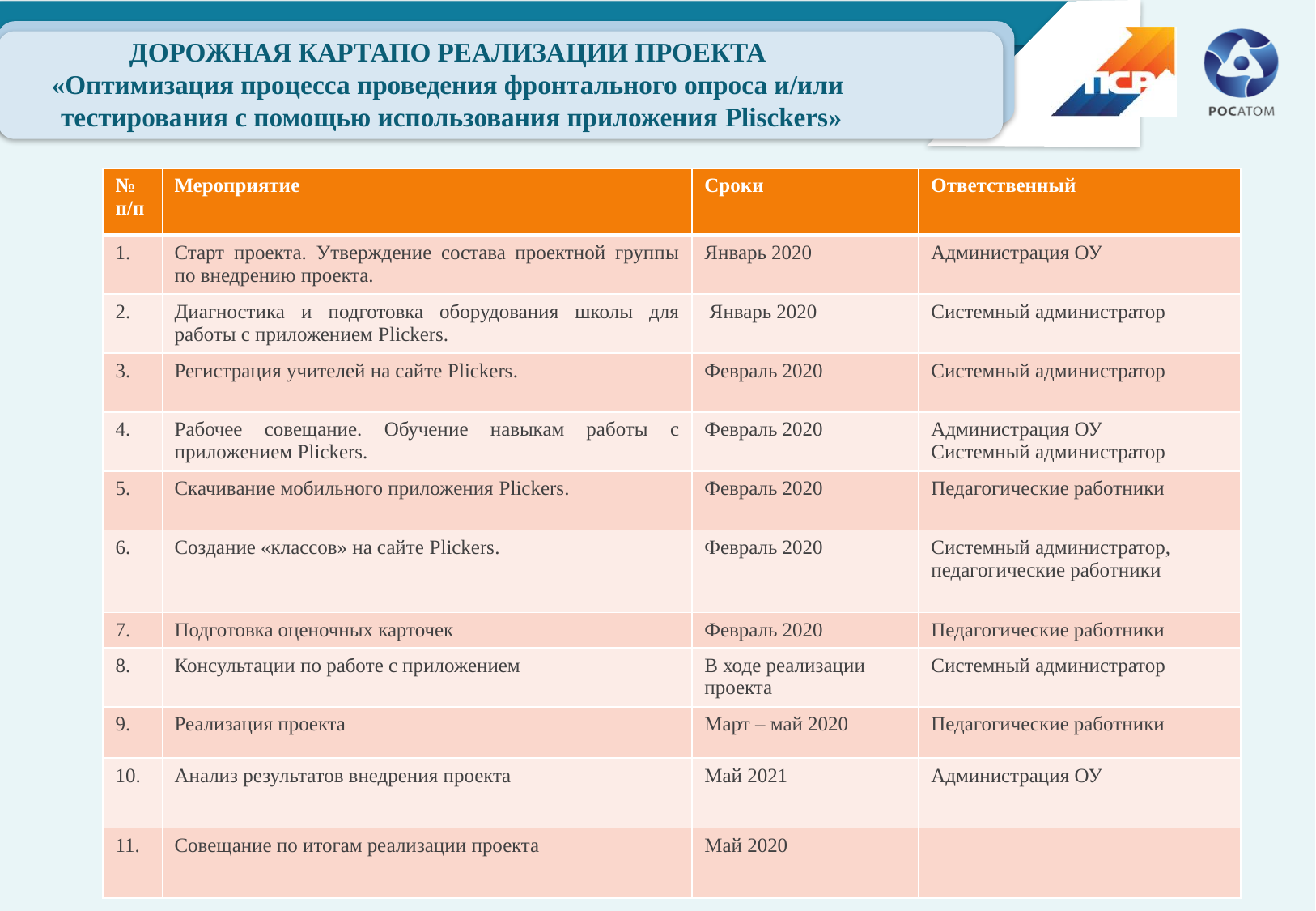

ДОРОЖНАЯ КАРТАПО РЕАЛИЗАЦИИ ПРОЕКТА
«Оптимизация процесса проведения фронтального опроса и/или
тестирования с помощью использования приложения Plisckers»

| № п/п | Мероприятие | Сроки | Ответственный |
| --- | --- | --- | --- |
| 1. | Старт проекта. Утверждение состава проектной группы по внедрению проекта. | Январь 2020 | Администрация ОУ |
| 2. | Диагностика и подготовка оборудования школы для работы с приложением Plickers. | Январь 2020 | Системный администратор |
| 3. | Регистрация учителей на сайте Plickers. | Февраль 2020 | Системный администратор |
| 4. | Рабочее совещание. Обучение навыкам работы с приложением Plickers. | Февраль 2020 | Администрация ОУ Системный администратор |
| 5. | Скачивание мобильного приложения Plickers. | Февраль 2020 | Педагогические работники |
| 6. | Создание «классов» на сайте Plickers. | Февраль 2020 | Системный администратор, педагогические работники |
| 7. | Подготовка оценочных карточек | Февраль 2020 | Педагогические работники |
| 8. | Консультации по работе с приложением | В ходе реализации проекта | Системный администратор |
| 9. | Реализация проекта | Март – май 2020 | Педагогические работники |
| 10. | Анализ результатов внедрения проекта | Май 2021 | Администрация ОУ |
| 11. | Совещание по итогам реализации проекта | Май 2020 |  |